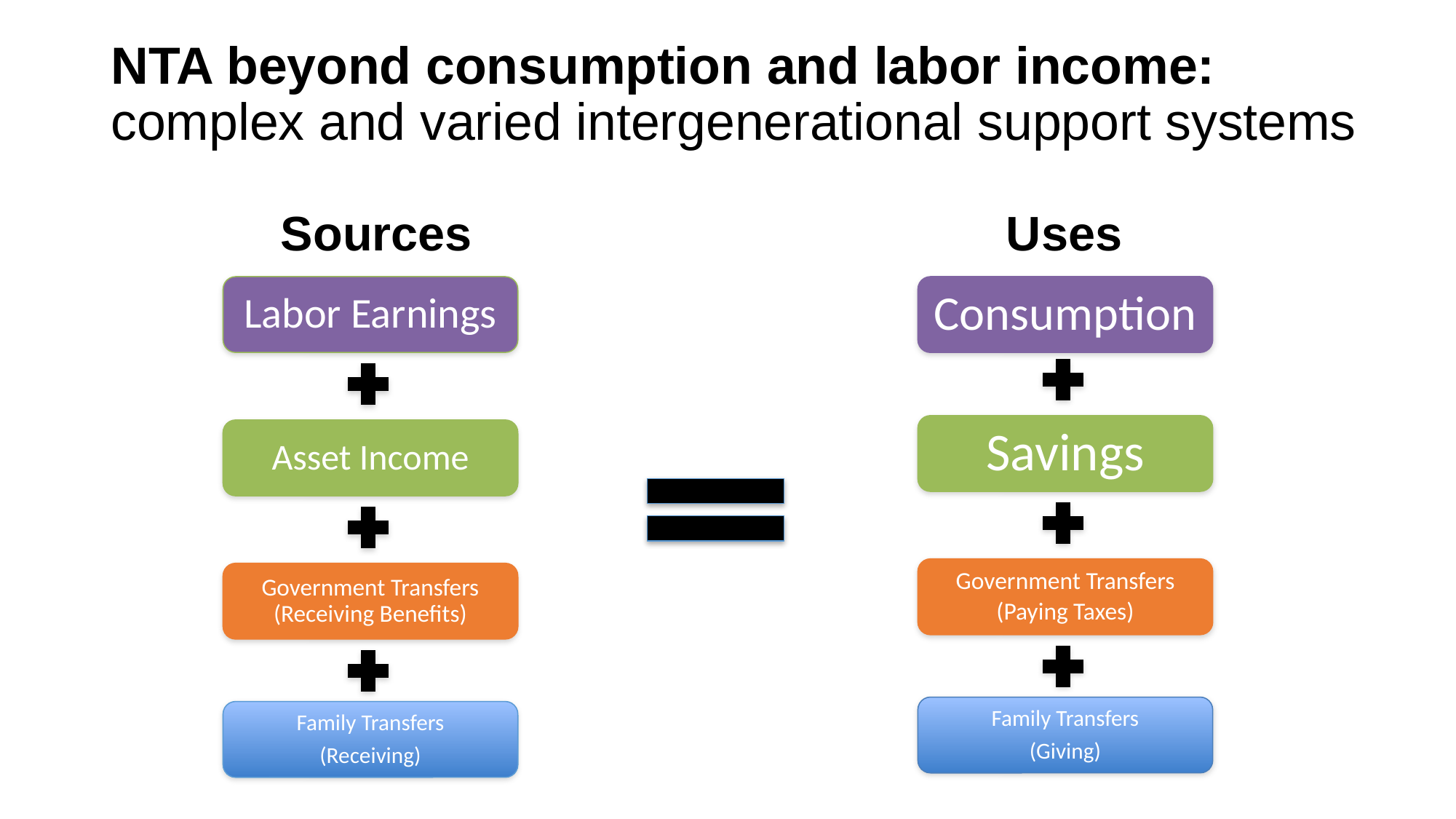

# NTA beyond consumption and labor income: complex and varied intergenerational support systems
Uses
Sources
Labor Earnings

Asset Income

Government Transfers (Receiving Benefits)

Family Transfers
(Receiving)
Consumption

Savings

Government Transfers
(Paying Taxes)

Family Transfers
(Giving)